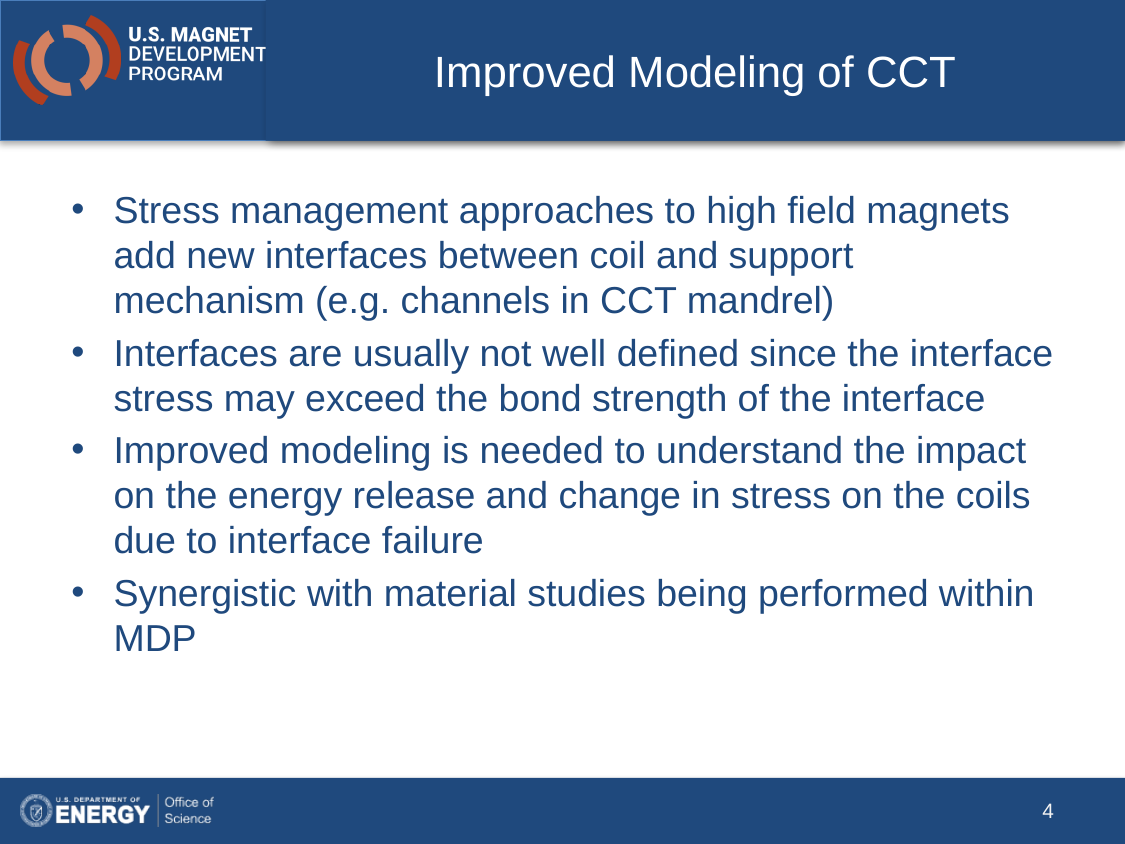

# Improved Modeling of CCT
Stress management approaches to high field magnets add new interfaces between coil and support mechanism (e.g. channels in CCT mandrel)
Interfaces are usually not well defined since the interface stress may exceed the bond strength of the interface
Improved modeling is needed to understand the impact on the energy release and change in stress on the coils due to interface failure
Synergistic with material studies being performed within MDP
4